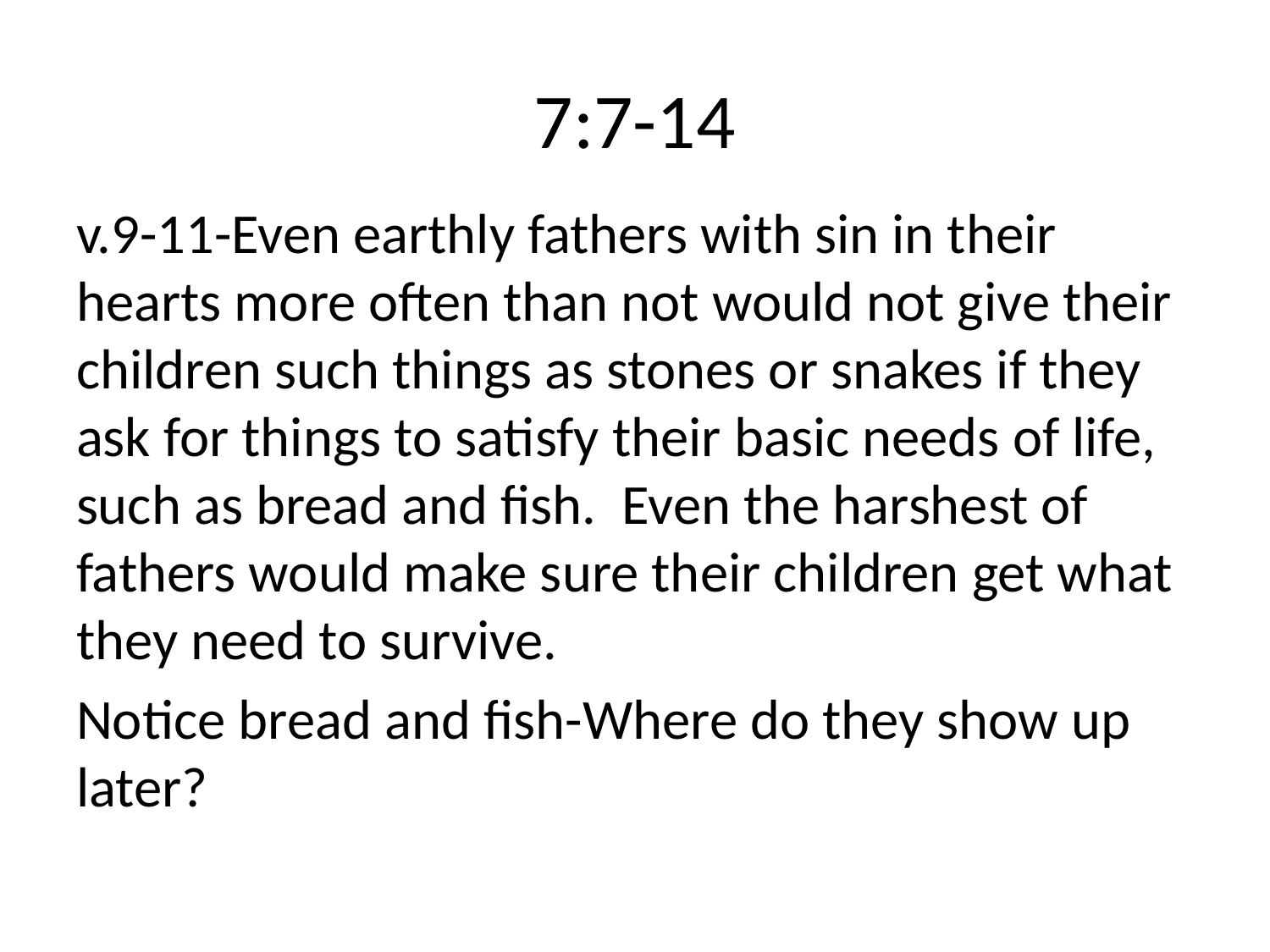

# 7:7-14
v.9-11-Even earthly fathers with sin in their hearts more often than not would not give their children such things as stones or snakes if they ask for things to satisfy their basic needs of life, such as bread and fish.  Even the harshest of fathers would make sure their children get what they need to survive.
Notice bread and fish-Where do they show up later?